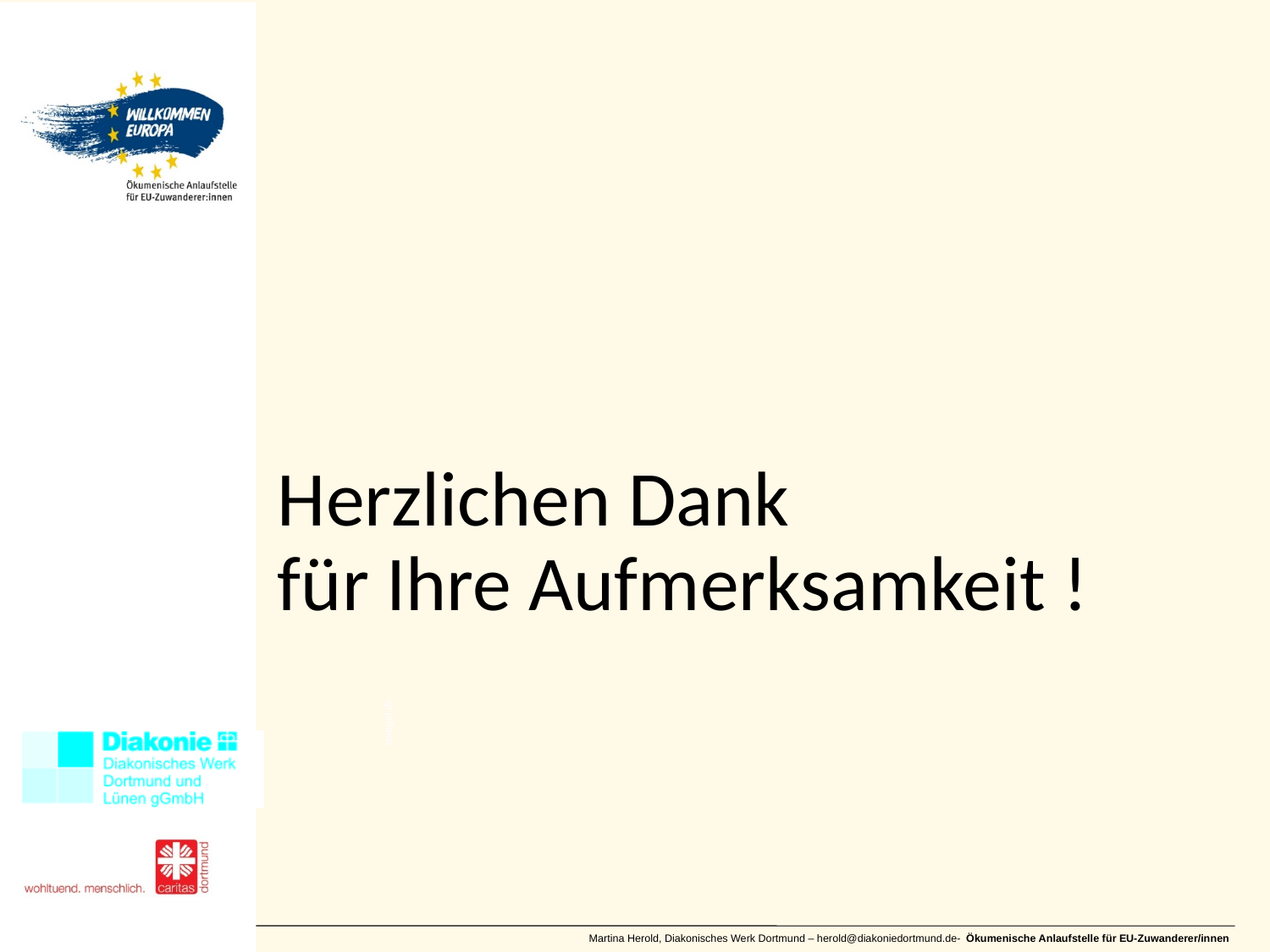

# Herzlichen Dank für Ihre Aufmerksamkeit !